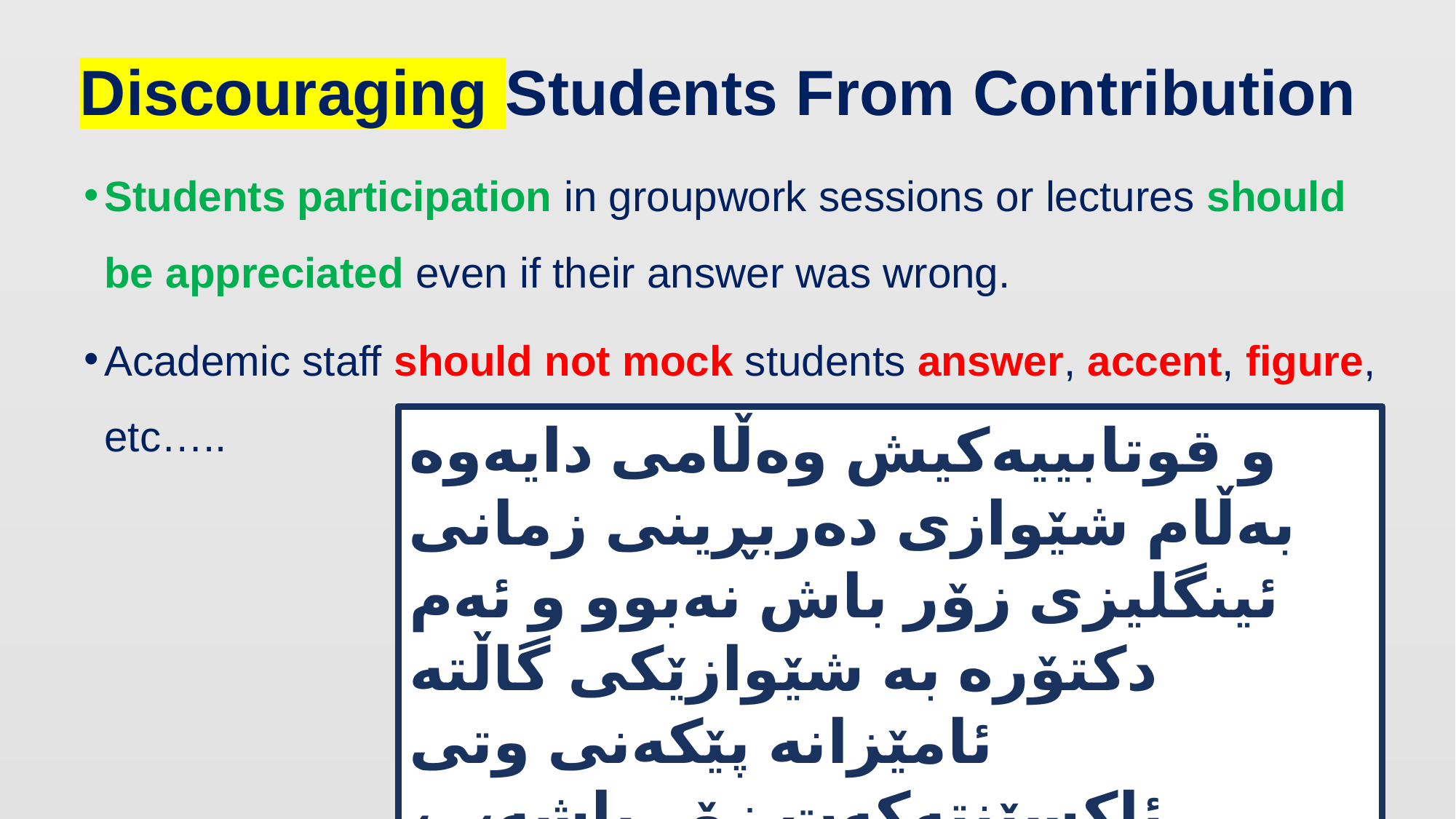

# Discouraging Students From Contribution
Students participation in groupwork sessions or lectures should be appreciated even if their answer was wrong.
Academic staff should not mock students answer, accent, figure, etc…..
و قوتابییەکیش وەڵامی دایەوە بەڵام شێوازی دەربڕینی زمانی ئینگلیزی زۆر باش نەبوو و ئەم دکتۆرە بە شێوازێکی گاڵتە ئامێزانە پێکەنی وتی ئاکسێنتەکەت زۆر باشە، ، هەموو ئینسانێک کەرامەتی هەیە